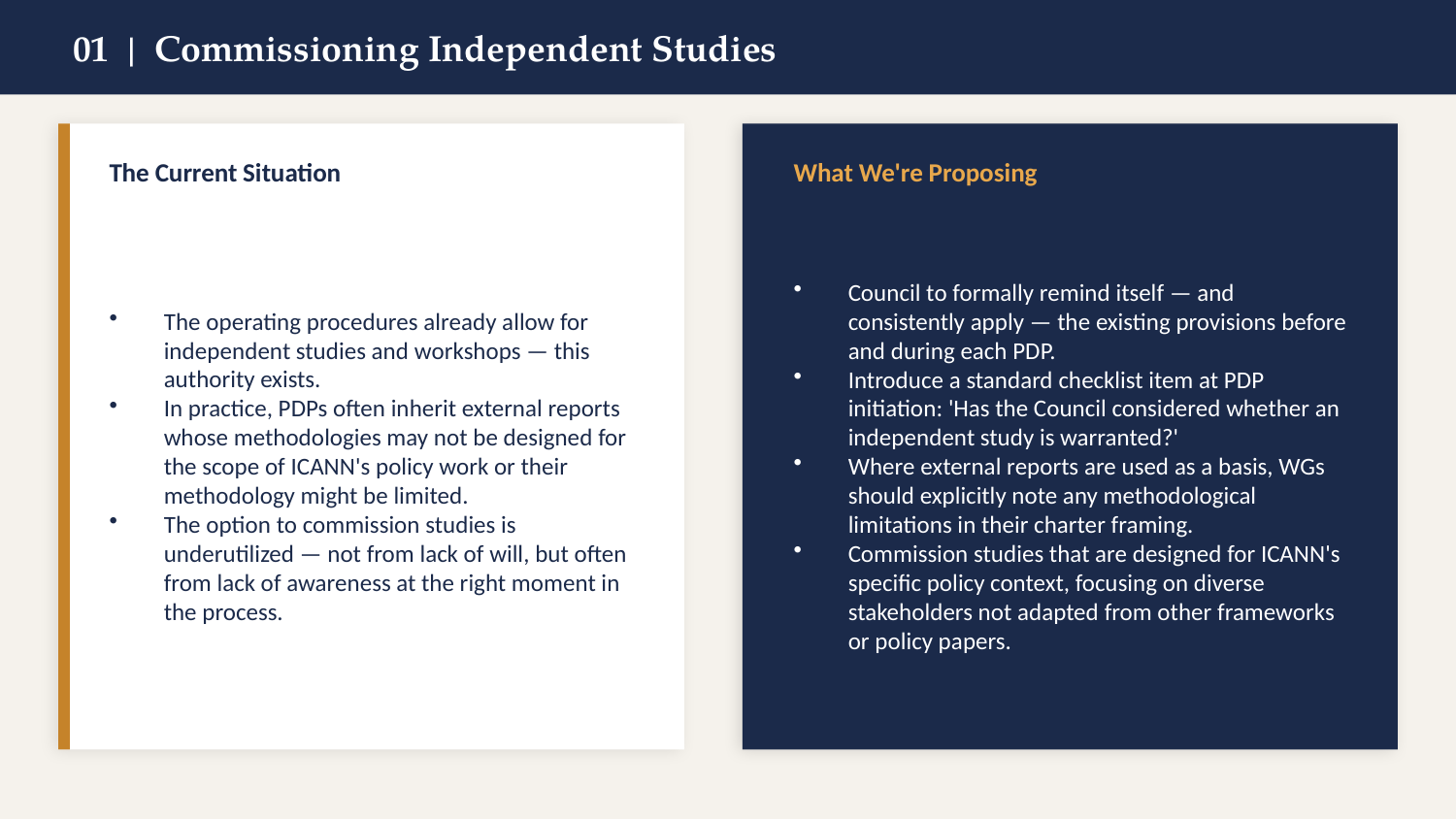

01  |  Commissioning Independent Studies

The Current Situation
What We're Proposing
Council to formally remind itself — and consistently apply — the existing provisions before and during each PDP.
Introduce a standard checklist item at PDP initiation: 'Has the Council considered whether an independent study is warranted?'
Where external reports are used as a basis, WGs should explicitly note any methodological limitations in their charter framing.
Commission studies that are designed for ICANN's specific policy context, focusing on diverse stakeholders not adapted from other frameworks or policy papers.
The operating procedures already allow for independent studies and workshops — this authority exists.
In practice, PDPs often inherit external reports whose methodologies may not be designed for the scope of ICANN's policy work or their methodology might be limited.
The option to commission studies is underutilized — not from lack of will, but often from lack of awareness at the right moment in the process.